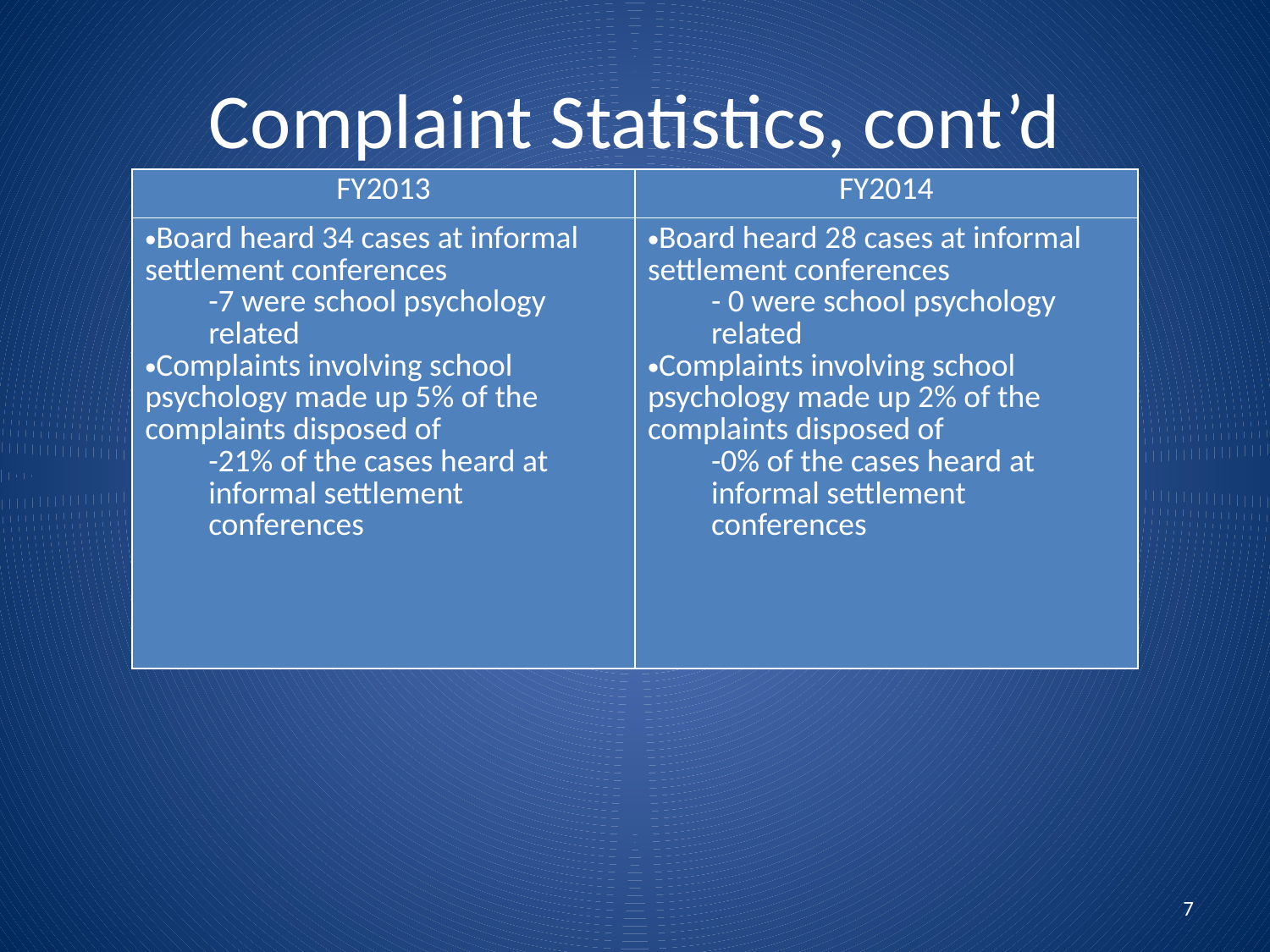

# Complaint Statistics, cont’d
| FY2013 | FY2014 |
| --- | --- |
| Board heard 34 cases at informal settlement conferences -7 were school psychology related Complaints involving school psychology made up 5% of the complaints disposed of -21% of the cases heard at informal settlement conferences | Board heard 28 cases at informal settlement conferences - 0 were school psychology related Complaints involving school psychology made up 2% of the complaints disposed of -0% of the cases heard at informal settlement conferences |

7